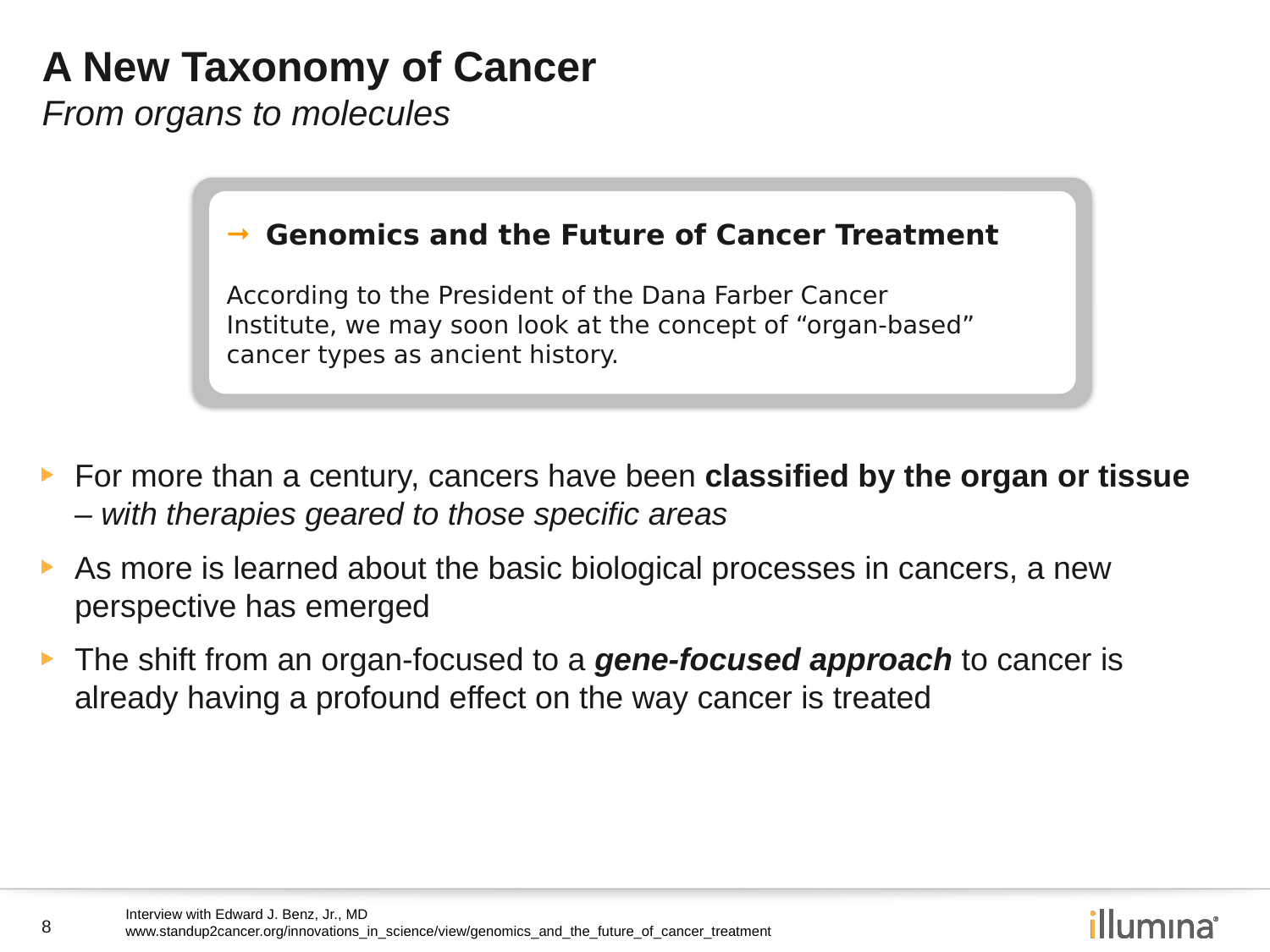

# A New Taxonomy of Cancer From organs to molecules

Genomics and the Future of Cancer Treatment

According to the President of the Dana Farber Cancer
Institute, we may soon look at the concept of “organ-based”
cancer types as ancient history.
For more than a century, cancers have been classified by the organ or tissue
– with therapies geared to those specific areas
As more is learned about the basic biological processes in cancers, a new perspective has emerged
The shift from an organ-focused to a gene-focused approach to cancer is already having a profound effect on the way cancer is treated
Interview with Edward J. Benz, Jr., MD
www.standup2cancer.org/innovations_in_science/view/genomics_and_the_future_of_cancer_treatment